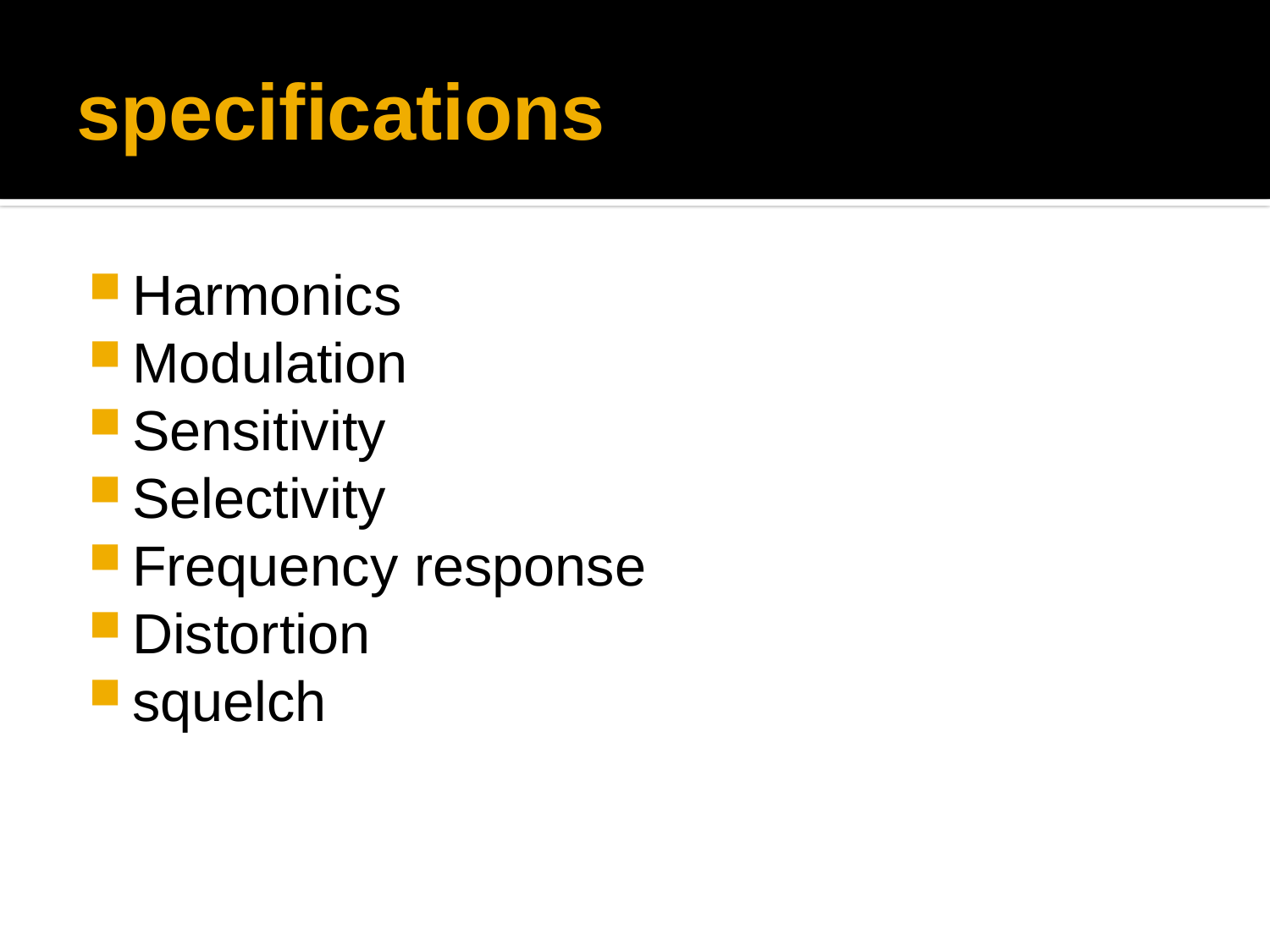

# specifications
Harmonics
Modulation
Sensitivity
Selectivity
Frequency response
Distortion
squelch